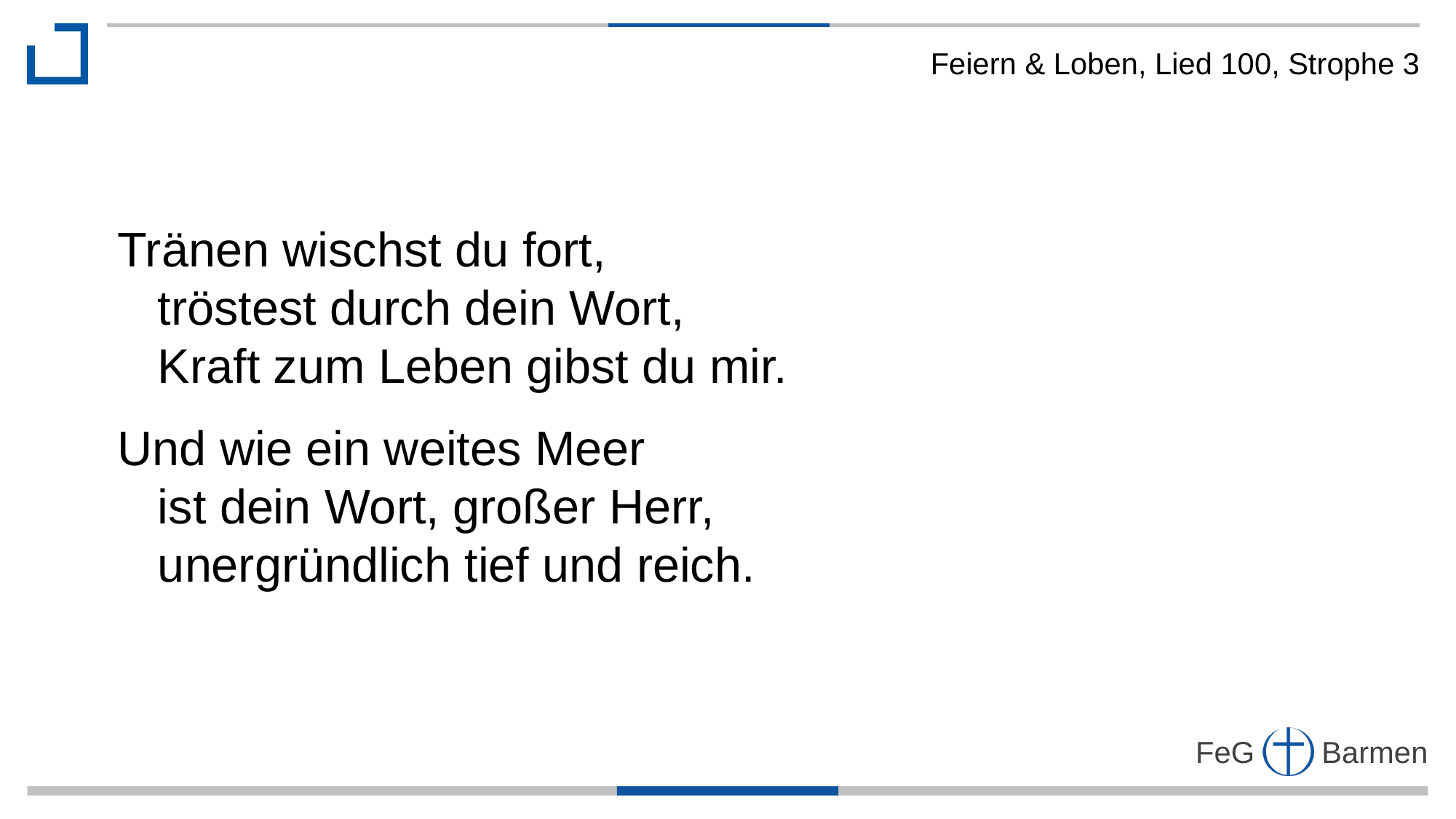

Feiern & Loben, Lied 100, Strophe 3
Tränen wischst du fort,
   tröstest durch dein Wort,
   Kraft zum Leben gibst du mir.
Und wie ein weites Meer
   ist dein Wort, großer Herr,
   unergründlich tief und reich.